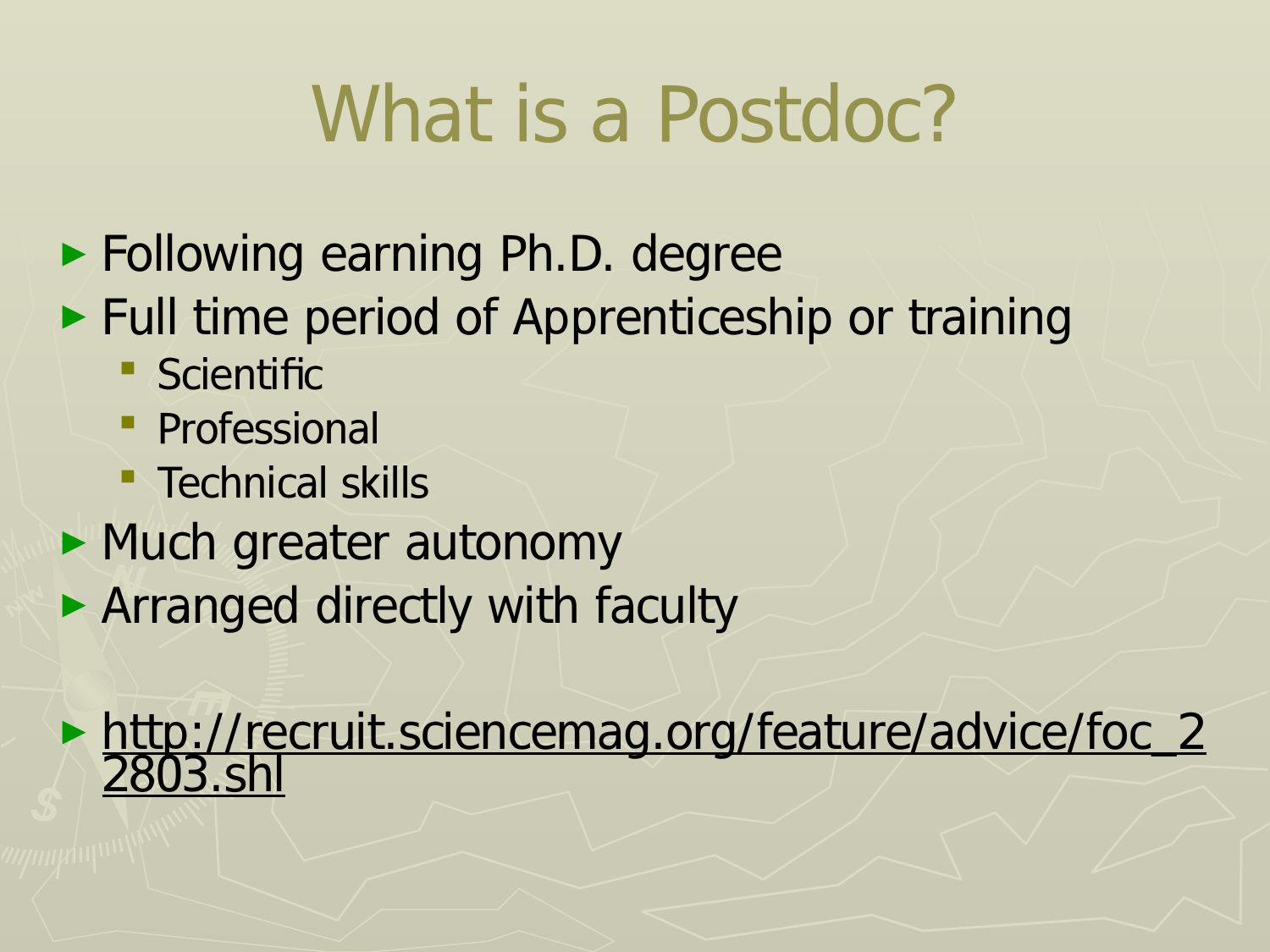

# What is a Postdoc?
Following earning Ph.D. degree
Full time period of Apprenticeship or training
Scientific
Professional
Technical skills
Much greater autonomy
Arranged directly with faculty

http://recruit.sciencemag.org/feature/advice/foc_22803.shl